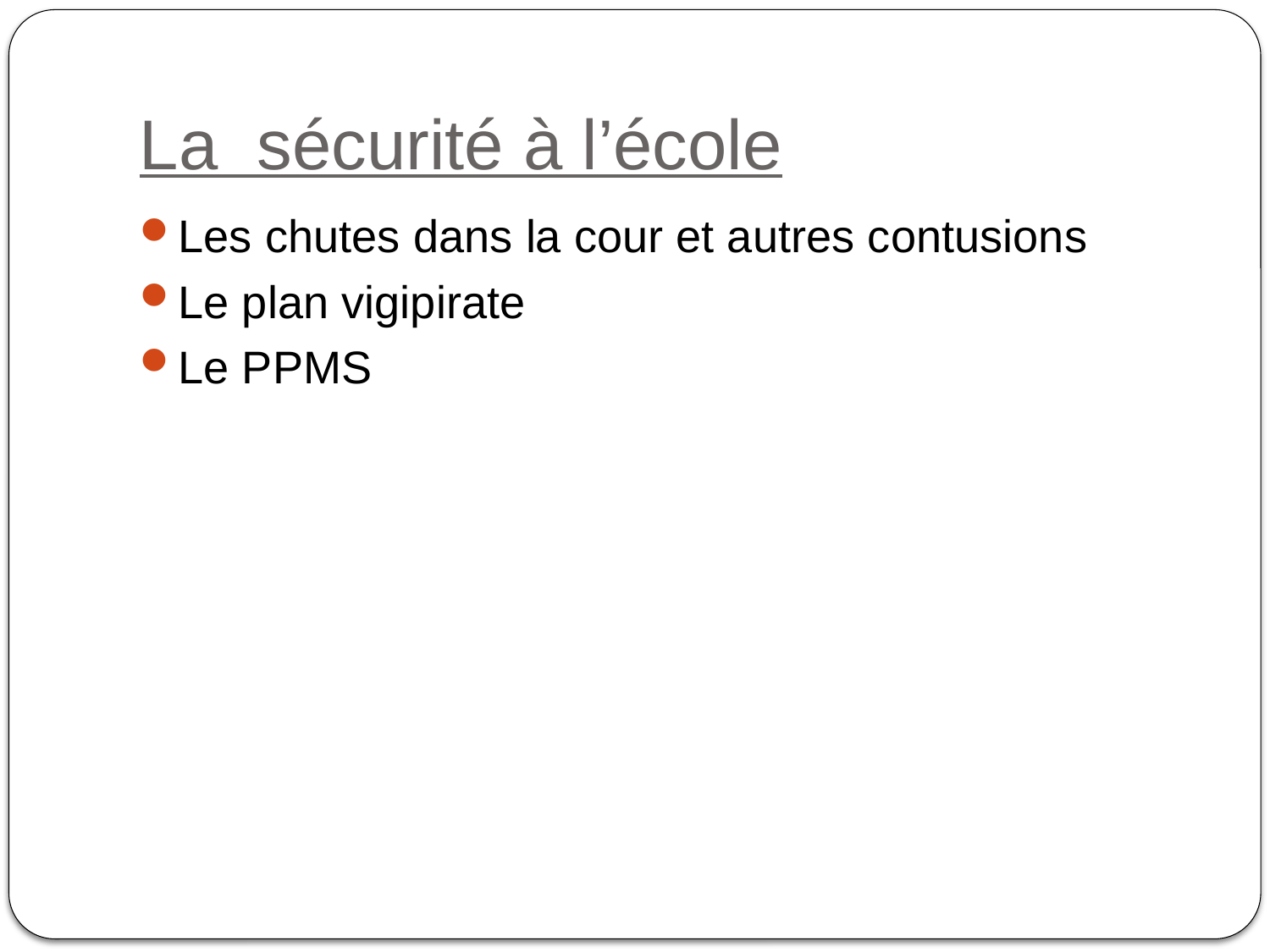

# La  sécurité à l’école
Les chutes dans la cour et autres contusions
Le plan vigipirate
Le PPMS